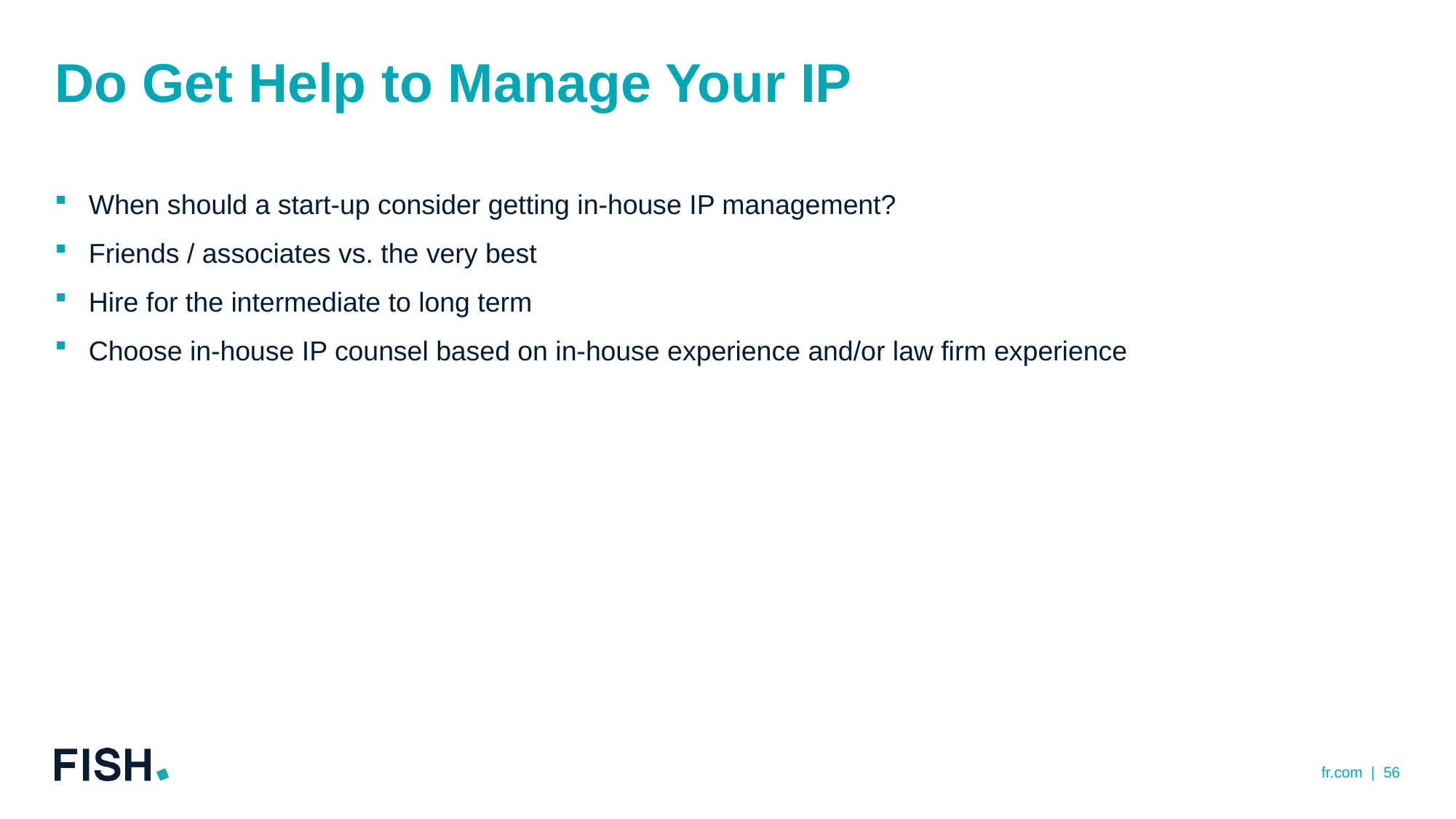

# Do Get Help to Manage Your IP
When should a start-up consider getting in-house IP management?
Friends / associates vs. the very best
Hire for the intermediate to long term
Choose in-house IP counsel based on in-house experience and/or law firm experience